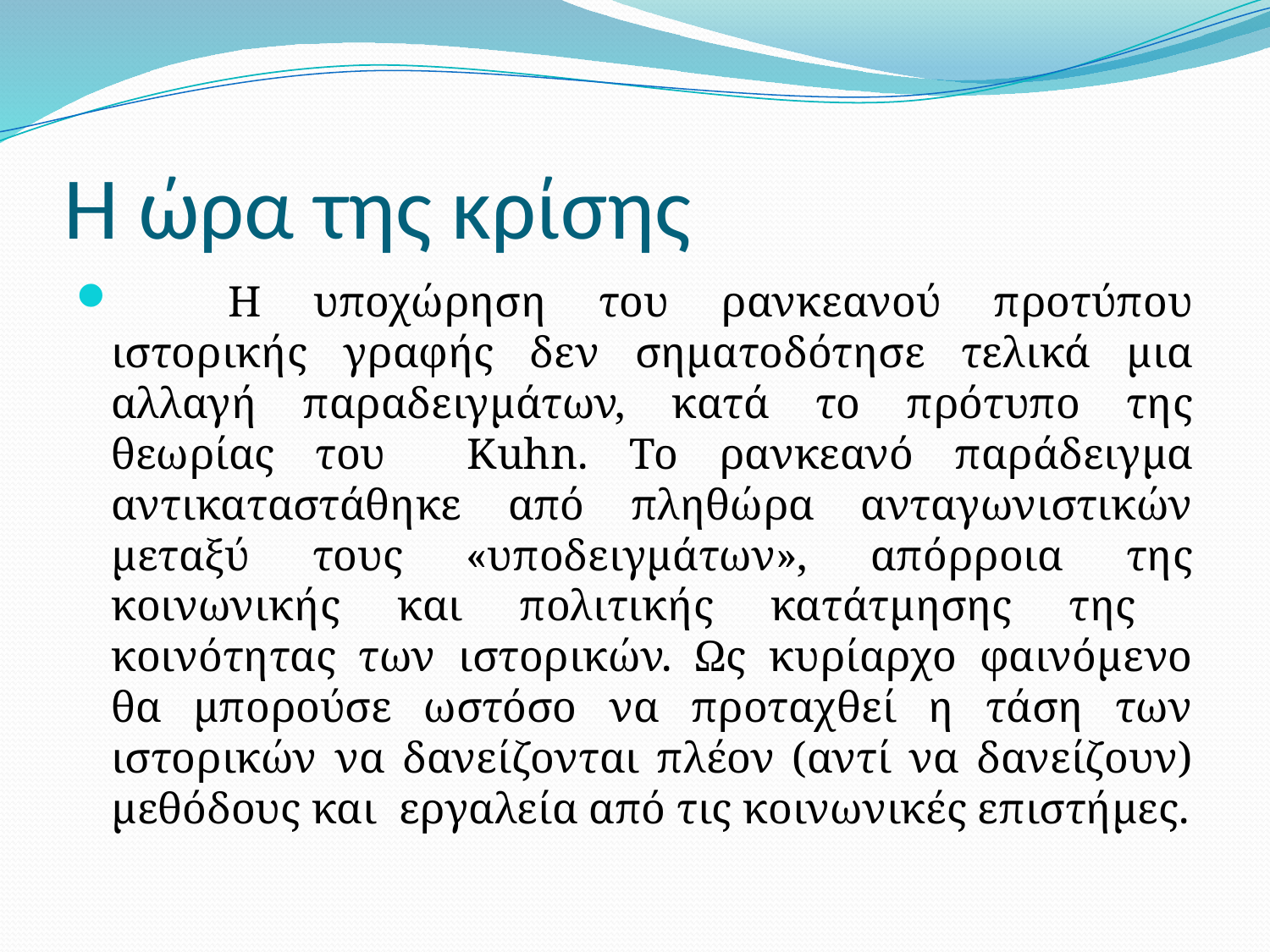

# Η ώρα της κρίσης
	Η υποχώρηση του ρανκεανού προτύπου ιστορικής γραφής δεν σηματοδότησε τελικά μια αλλαγή παραδειγμάτων, κατά το πρότυπο της θεωρίας του  Κuhn. Το ρανκεανό παράδειγμα αντικαταστάθηκε από πληθώρα ανταγωνιστικών μεταξύ τους «υποδειγμάτων», απόρροια της κοινωνικής και πολιτικής κατάτμησης της  κοινότητας των ιστορικών. Ως κυρίαρχο φαινόμενο θα μπορούσε ωστόσο να προταχθεί η τάση των ιστορικών να δανείζονται πλέον (αντί να δανείζουν) μεθόδους και  εργαλεία από τις κοινωνικές επιστήμες.